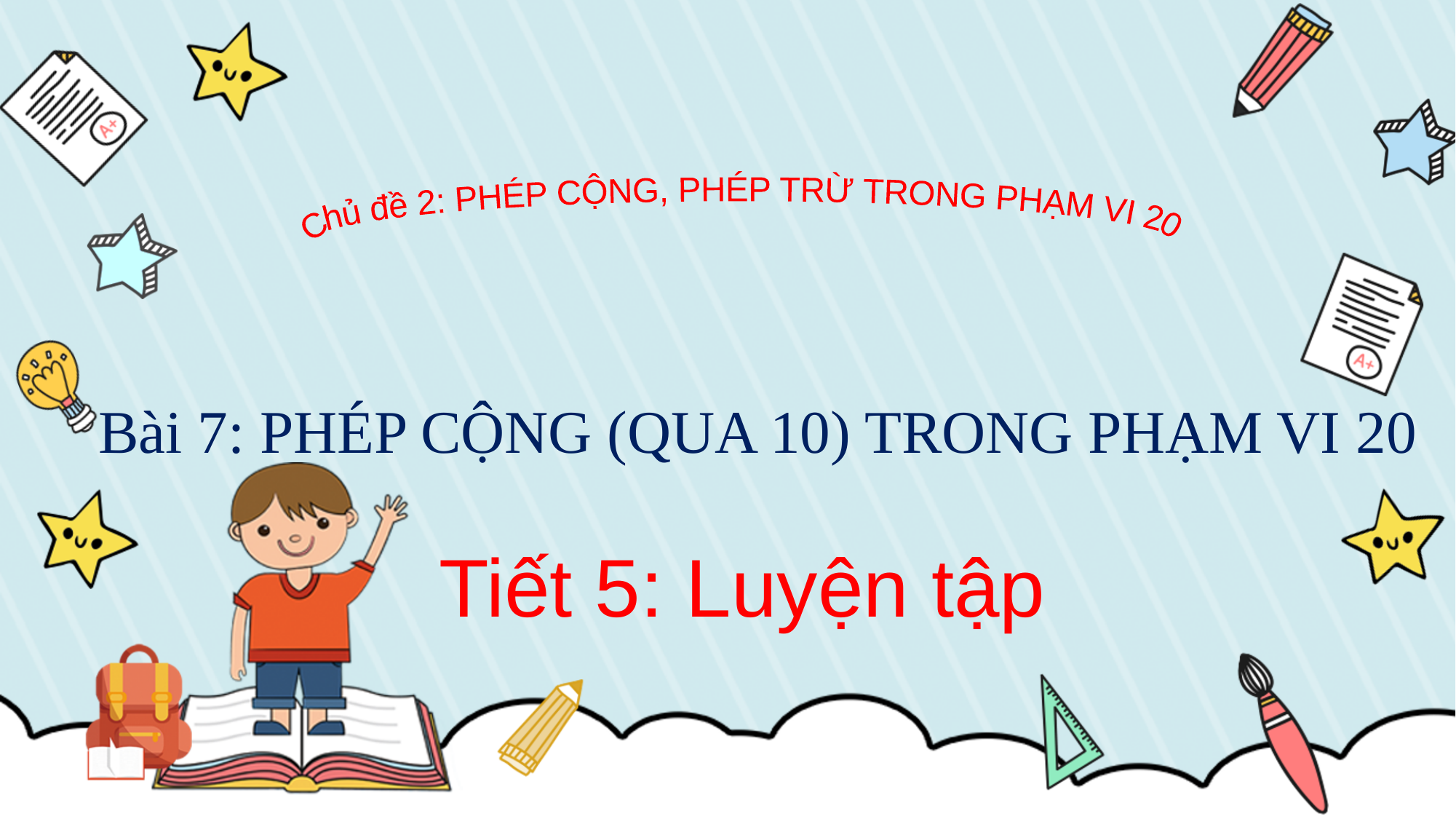

Chủ đề 2: PHÉP CỘNG, PHÉP TRỪ TRONG PHẠM VI 20
Bài 7: PHÉP CỘNG (QUA 10) TRONG PHẠM VI 20
Tiết 5: Luyện tập